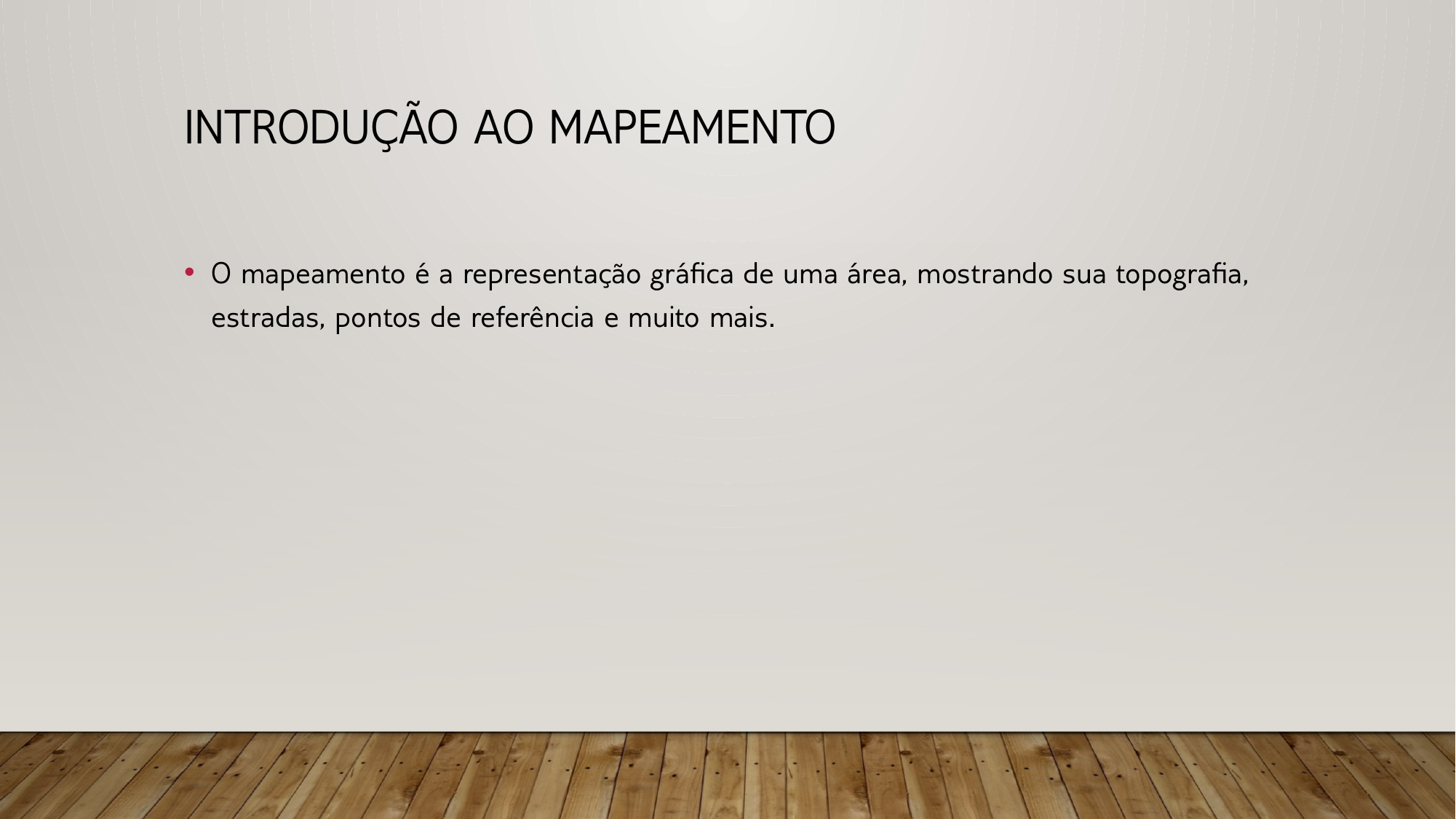

# Introdução ao Mapeamento
O mapeamento é a representação gráfica de uma área, mostrando sua topografia, estradas, pontos de referência e muito mais.